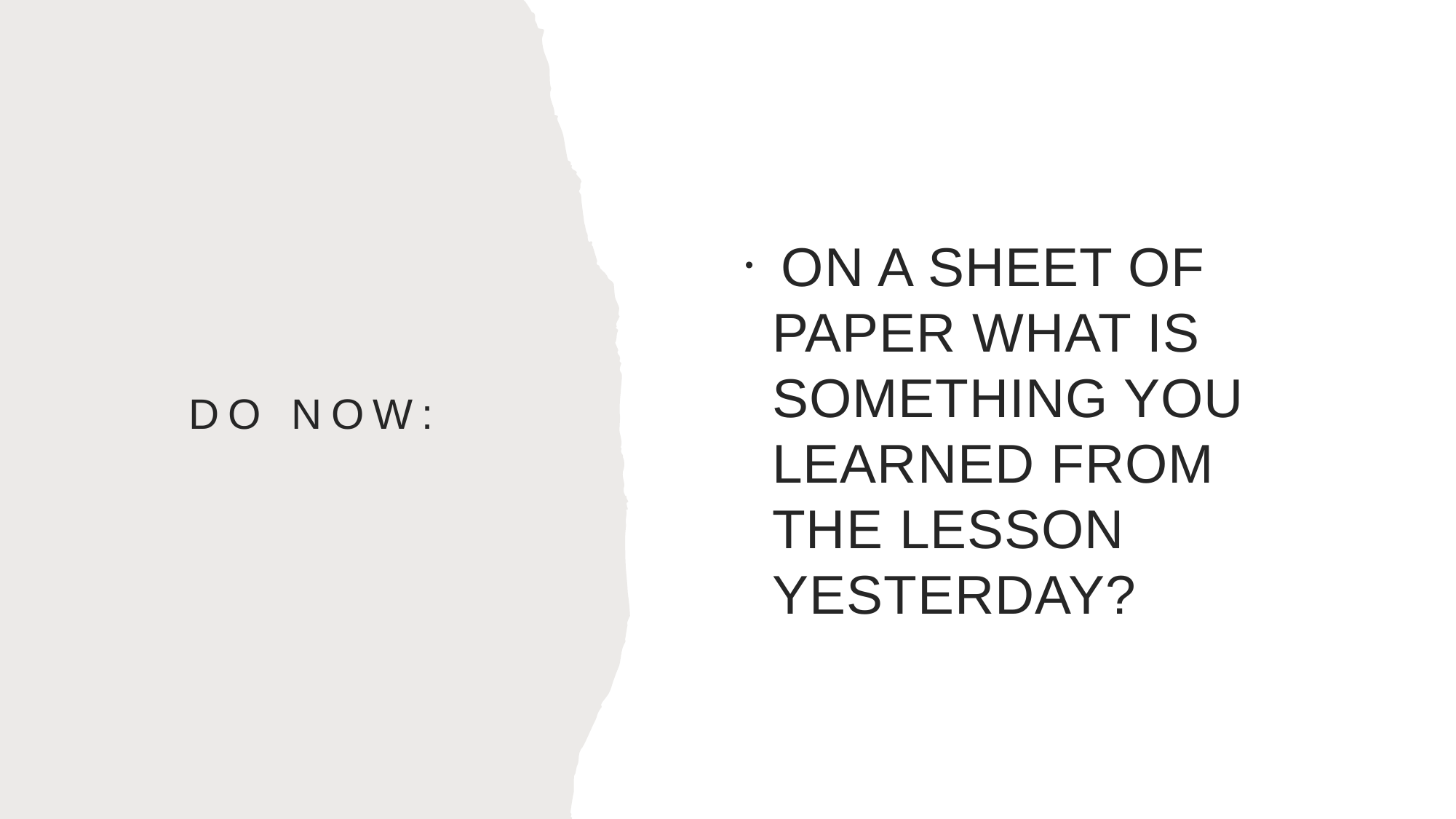

ON A SHEET OF PAPER WHAT IS SOMETHING YOU LEARNED FROM THE LESSON YESTERDAY?
# DO NOW: